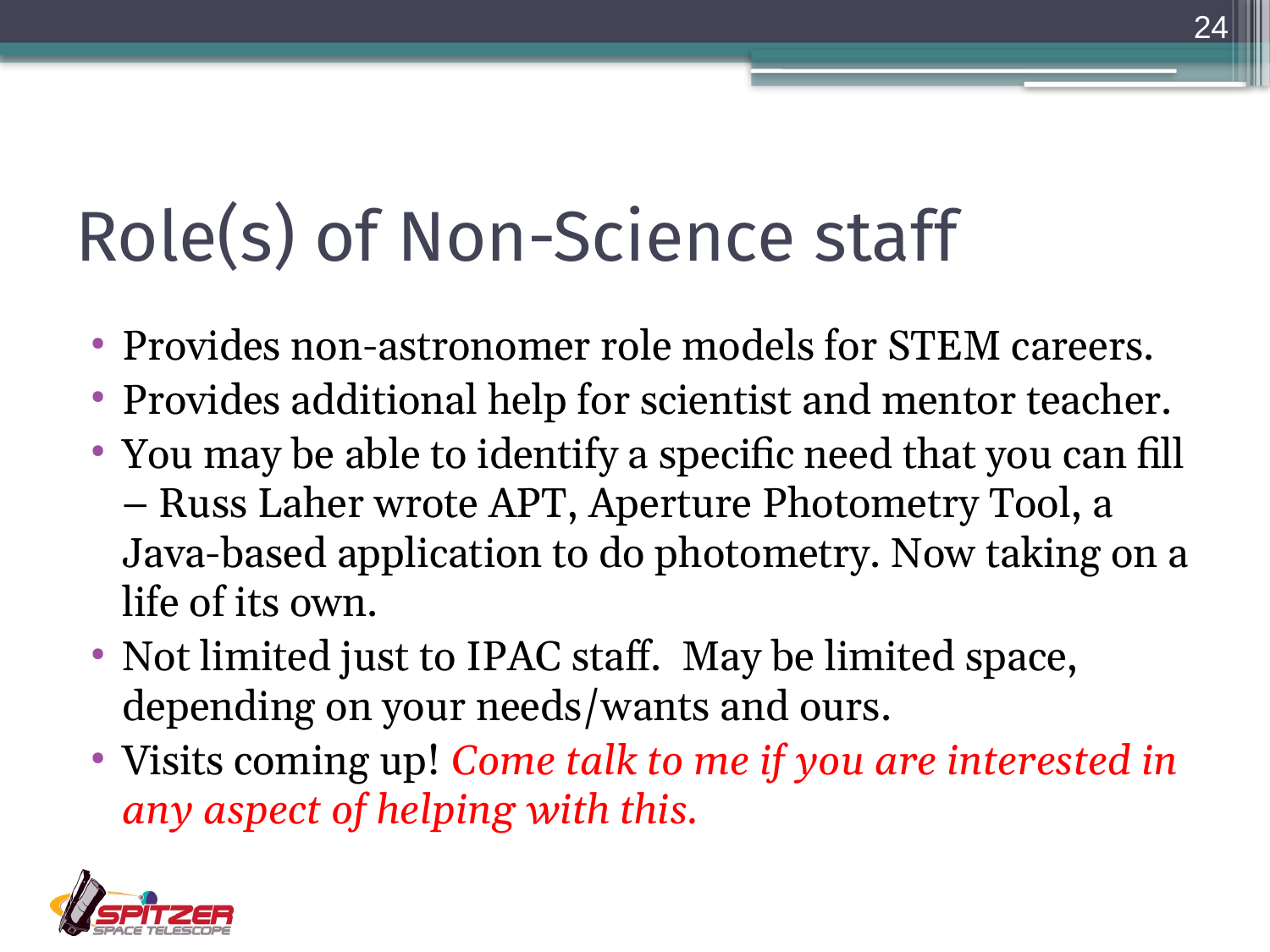

24
# Role(s) of Non-Science staff
Provides non-astronomer role models for STEM careers.
Provides additional help for scientist and mentor teacher.
You may be able to identify a specific need that you can fill – Russ Laher wrote APT, Aperture Photometry Tool, a Java-based application to do photometry. Now taking on a life of its own.
Not limited just to IPAC staff.  May be limited space, depending on your needs/wants and ours.
Visits coming up! Come talk to me if you are interested in any aspect of helping with this.